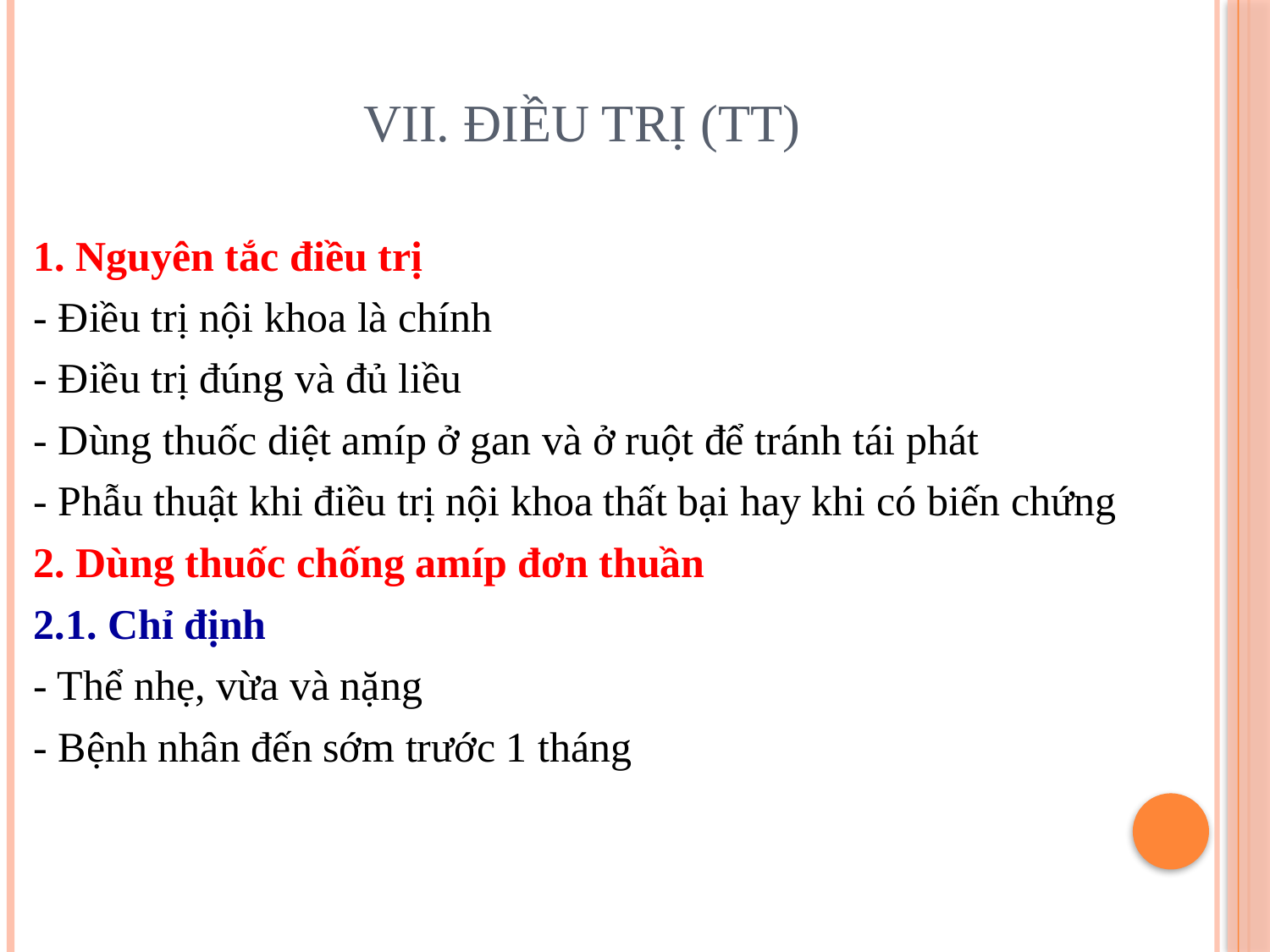

# VII. ĐIỀU TRỊ (tt)
1. Nguyên tắc điều trị
- Điều trị nội khoa là chính
- Điều trị đúng và đủ liều
- Dùng thuốc diệt amíp ở gan và ở ruột để tránh tái phát
- Phẫu thuật khi điều trị nội khoa thất bại hay khi có biến chứng
2. Dùng thuốc chống amíp đơn thuần
2.1. Chỉ định
- Thể nhẹ, vừa và nặng
- Bệnh nhân đến sớm trước 1 tháng